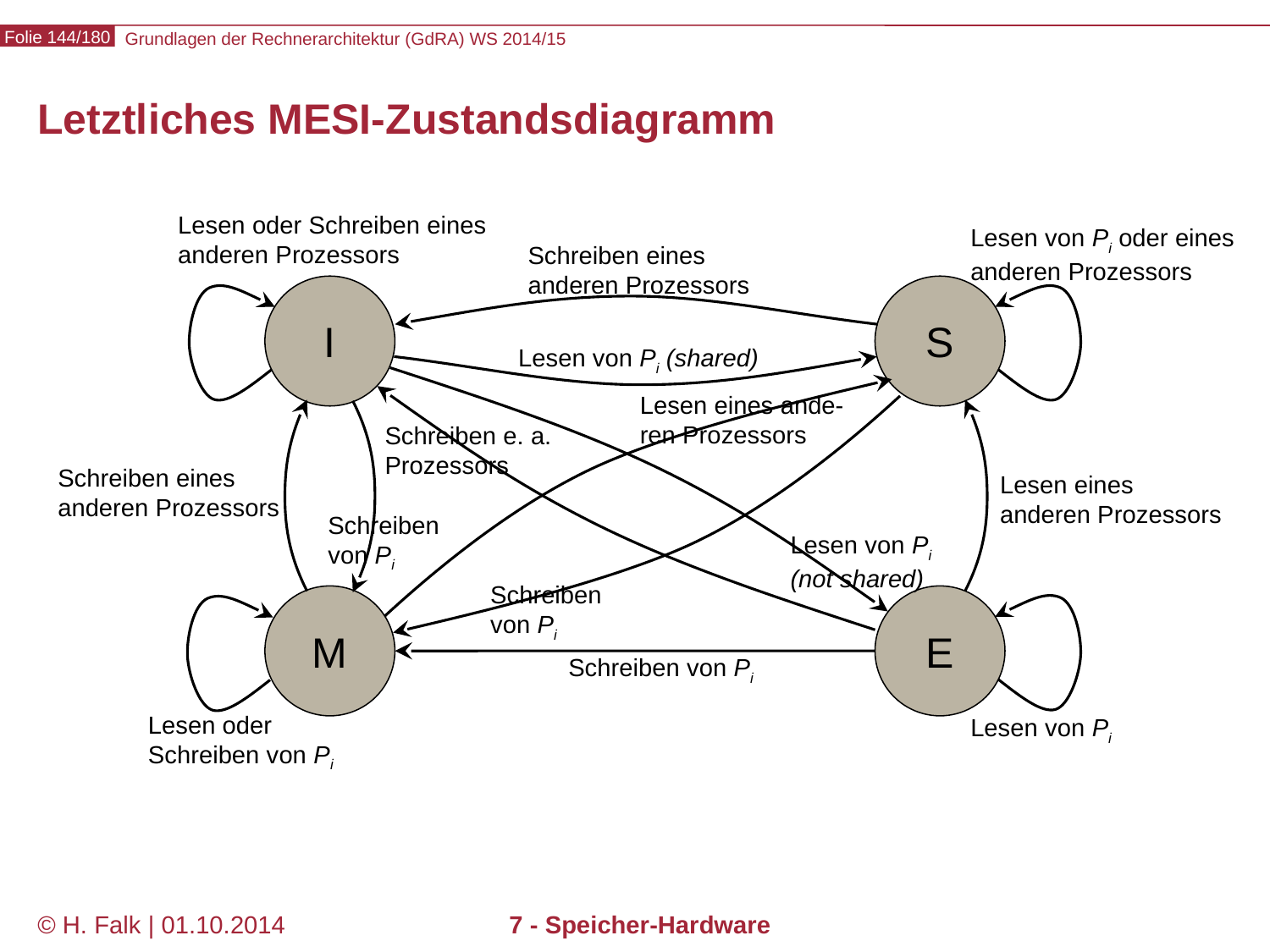

# Letztliches MESI-Zustandsdiagramm
Lesen oder Schreiben eines
anderen Prozessors
Lesen von Pi oder eines
anderen Prozessors
Schreiben eines
anderen Prozessors

I

S

Lesen von Pi (shared)

Lesen eines ande-
ren Prozessors

Schreiben e. a.
Prozessors
Schreiben eines
anderen Prozessors
Lesen eines
anderen Prozessors
Schreiben
von Pi
Lesen von Pi
(not shared)
Schreiben
von Pi

M

E

Schreiben von Pi
Lesen oder
Schreiben von Pi
Lesen von Pi
© H. Falk | 01.10.2014
7 - Speicher-Hardware